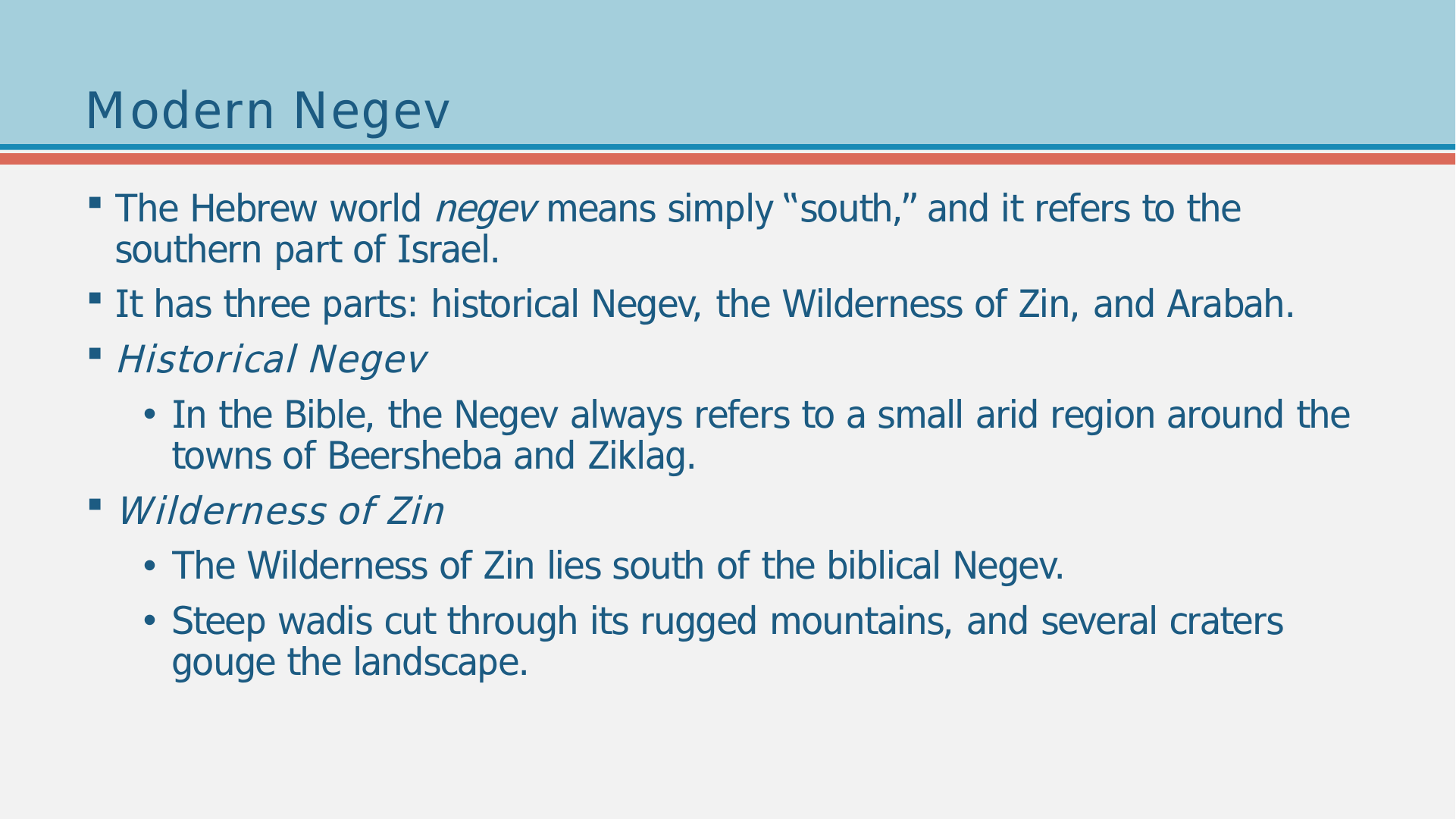

# Modern Negev
The Hebrew world negev means simply “south,” and it refers to the southern part of Israel.
It has three parts: historical Negev, the Wilderness of Zin, and Arabah.
Historical Negev
In the Bible, the Negev always refers to a small arid region around the towns of Beersheba and Ziklag.
Wilderness of Zin
The Wilderness of Zin lies south of the biblical Negev.
Steep wadis cut through its rugged mountains, and several craters gouge the landscape.